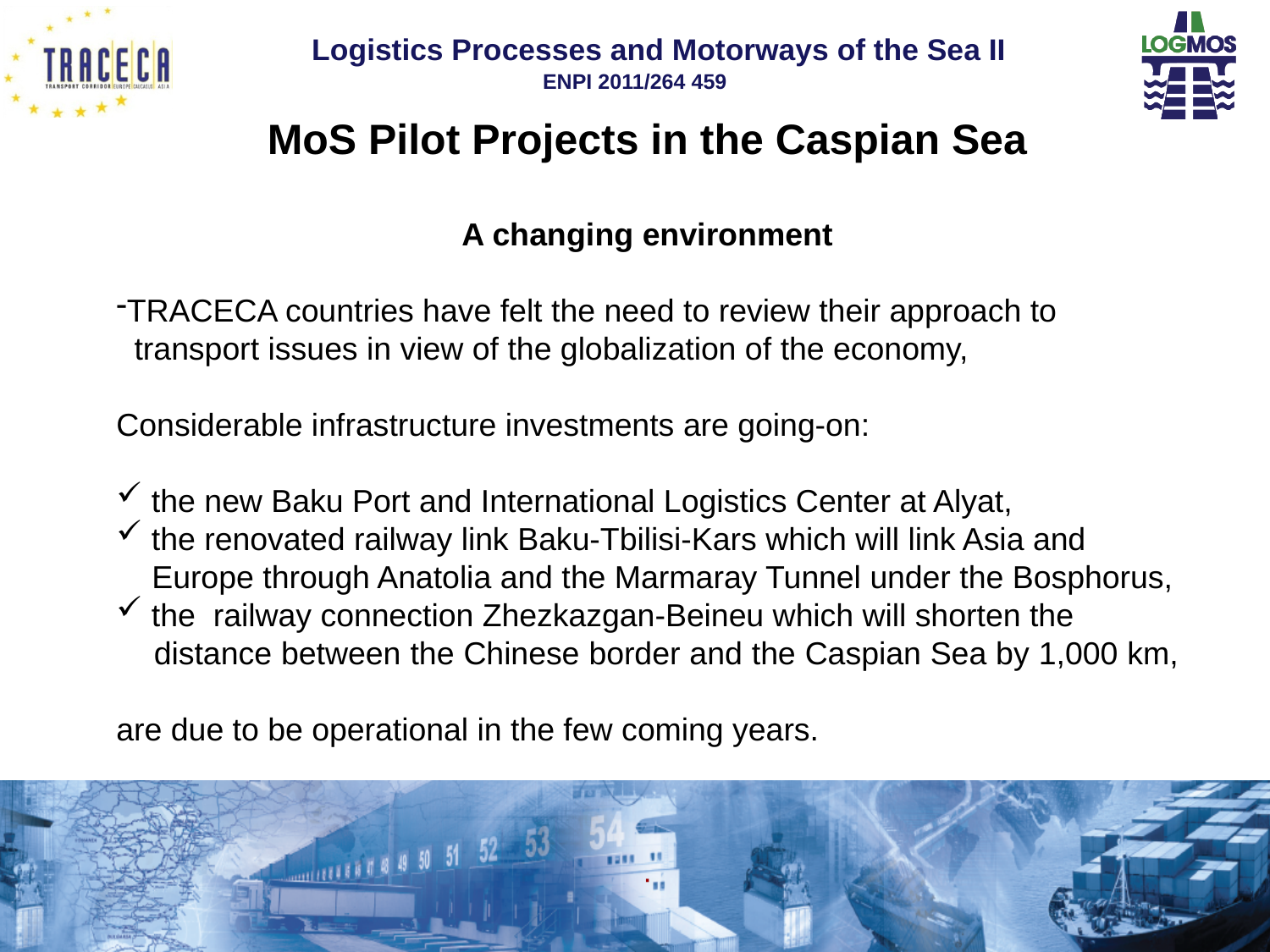

MoS Pilot Projects in the Caspian Sea

A changing environment

TRACECA countries have felt the need to review their approach to
  transport issues in view of the globalization of the economy,

Considerable infrastructure investments are going-on:

 the new Baku Port and International Logistics Center at Alyat,
 the renovated railway link Baku-Tbilisi-Kars which will link Asia and
    Europe through Anatolia and the Marmaray Tunnel under the Bosphorus,
 the  railway connection Zhezkazgan-Beineu which will shorten the
    distance between the Chinese border and the Caspian Sea by 1,000 km,

are due to be operational in the few coming years.

·